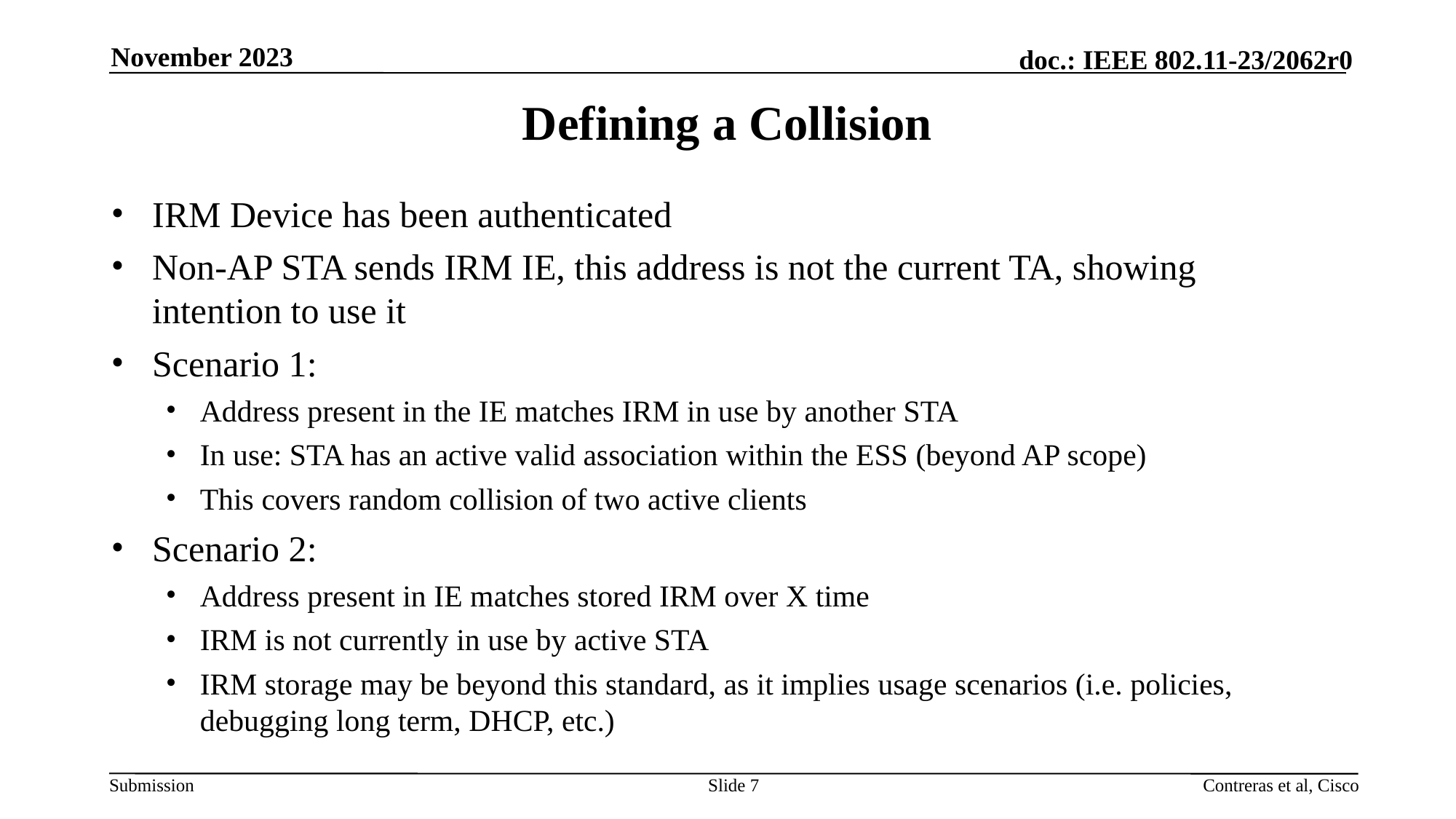

November 2023
# Defining a Collision
IRM Device has been authenticated
Non-AP STA sends IRM IE, this address is not the current TA, showing intention to use it
Scenario 1:
Address present in the IE matches IRM in use by another STA
In use: STA has an active valid association within the ESS (beyond AP scope)
This covers random collision of two active clients
Scenario 2:
Address present in IE matches stored IRM over X time
IRM is not currently in use by active STA
IRM storage may be beyond this standard, as it implies usage scenarios (i.e. policies, debugging long term, DHCP, etc.)

Slide 7
Contreras et al, Cisco